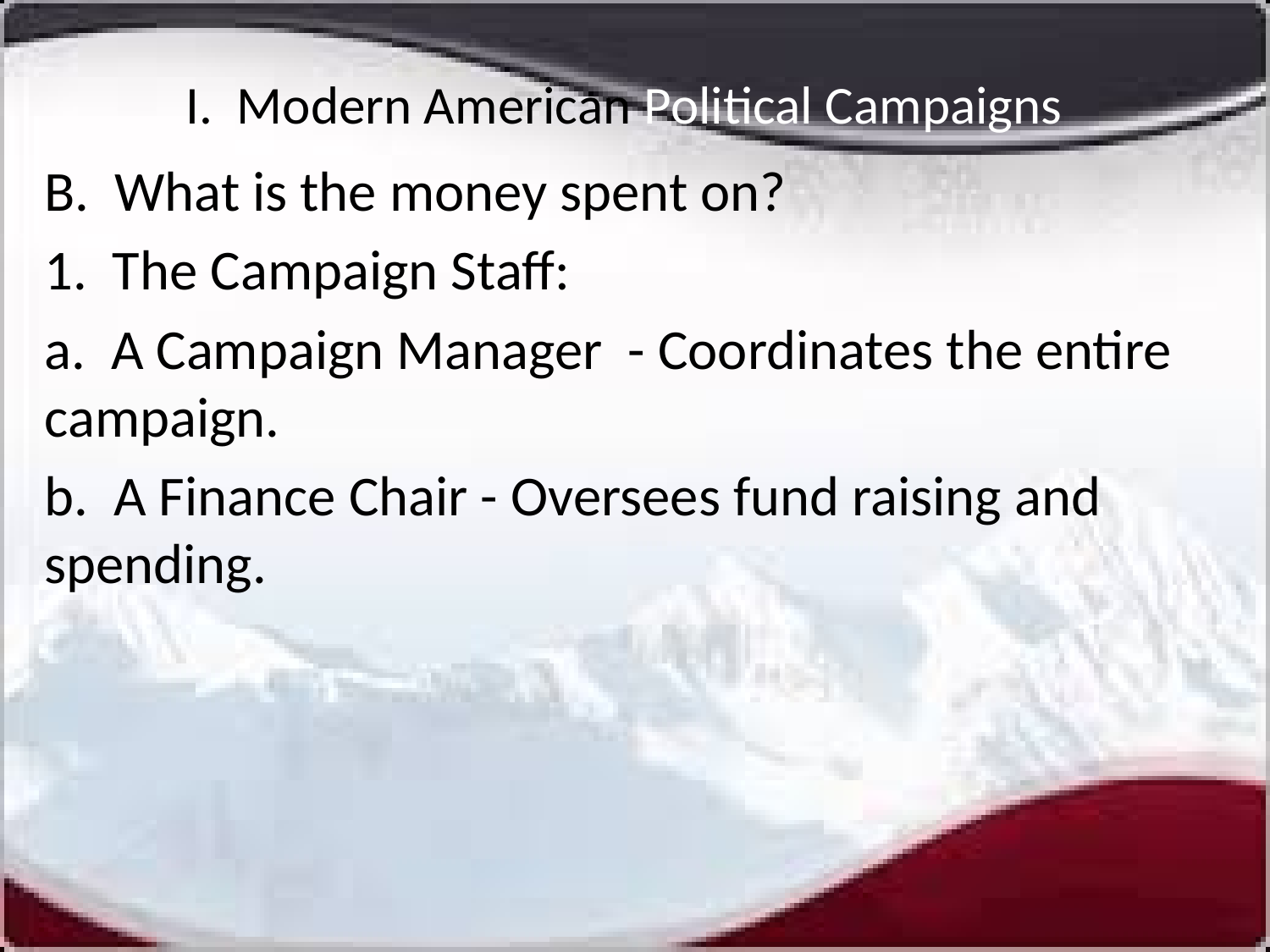

# I.  Modern American Political Campaigns
B.  What is the money spent on?
1.  The Campaign Staff:
a.  A Campaign Manager  - Coordinates the entire campaign.
b.  A Finance Chair - Oversees fund raising and spending.